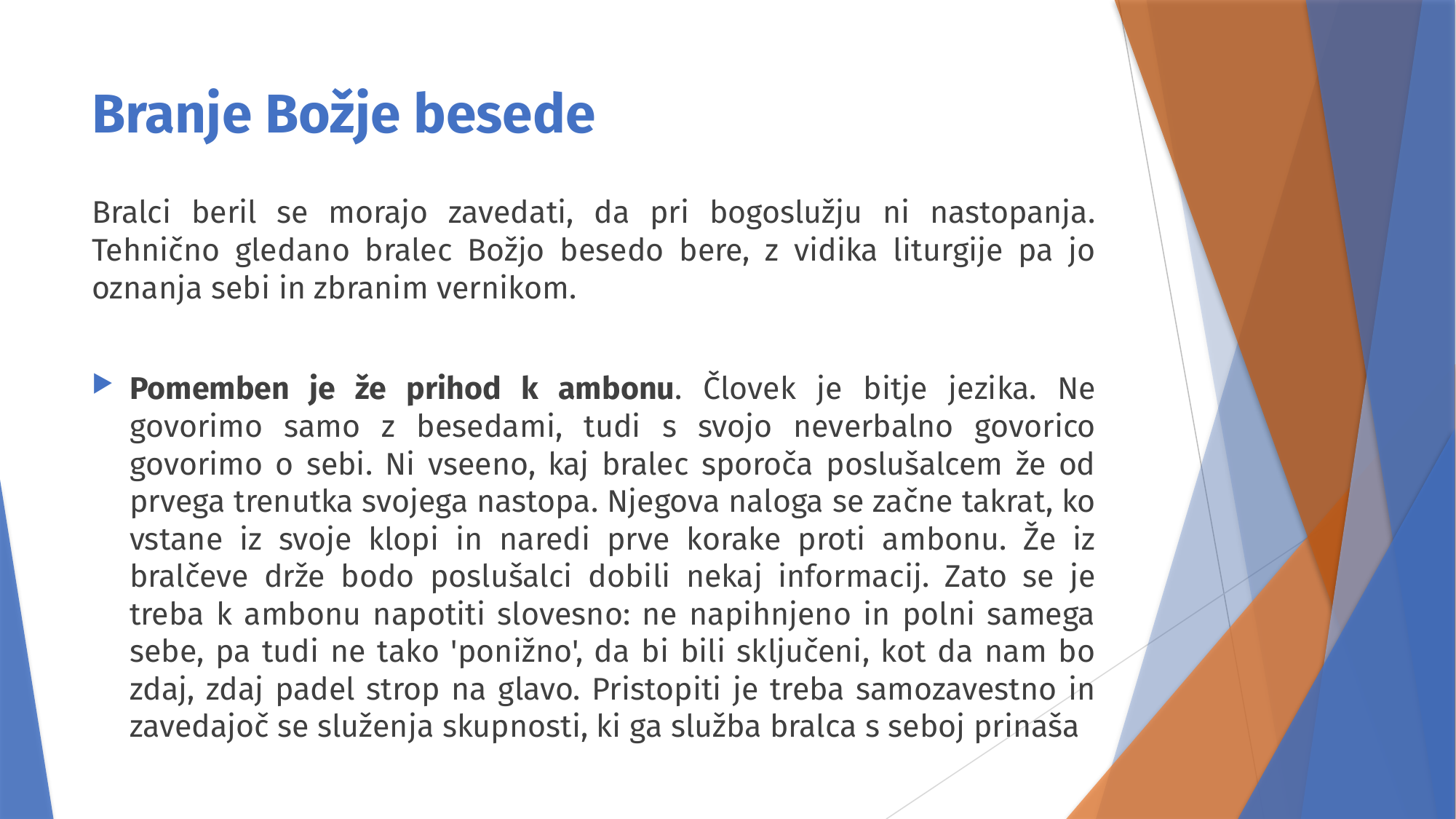

# Branje Božje besede
Bralci beril se morajo zavedati, da pri bogoslužju ni nastopanja. Tehnično gledano bralec Božjo besedo bere, z vidika liturgije pa jo oznanja sebi in zbranim vernikom.

Pomemben je že prihod k ambonu. Človek je bitje jezika. Ne govorimo samo z besedami, tudi s svojo neverbalno govorico govorimo o sebi. Ni vseeno, kaj bralec sporoča poslušalcem že od prvega trenutka svojega nastopa. Njegova naloga se začne takrat, ko vstane iz svoje klopi in naredi prve korake proti ambonu. Že iz bralčeve drže bodo poslušalci dobili nekaj informacij. Zato se je treba k ambonu napotiti slovesno: ne napihnjeno in polni samega sebe, pa tudi ne tako 'ponižno', da bi bili sključeni, kot da nam bo zdaj, zdaj padel strop na glavo. Pristopiti je treba samozavestno in zavedajoč se služenja skupnosti, ki ga služba bralca s seboj prinaša